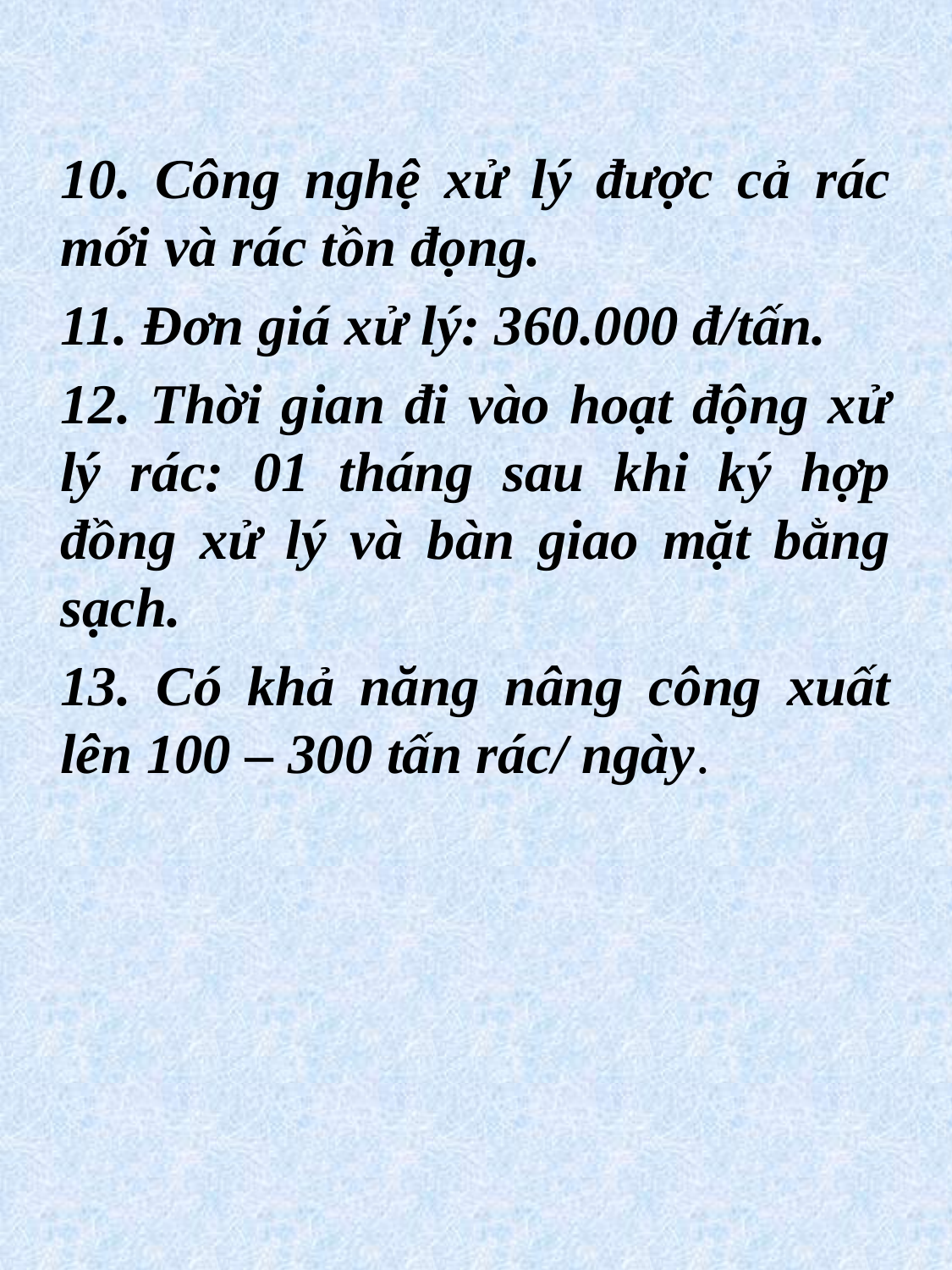

10. Công nghệ xử lý được cả rác mới và rác tồn đọng.
11. Đơn giá xử lý: 360.000 đ/tấn.
12. Thời gian đi vào hoạt động xử lý rác: 01 tháng sau khi ký hợp đồng xử lý và bàn giao mặt bằng sạch.
13. Có khả năng nâng công xuất lên 100 – 300 tấn rác/ ngày.